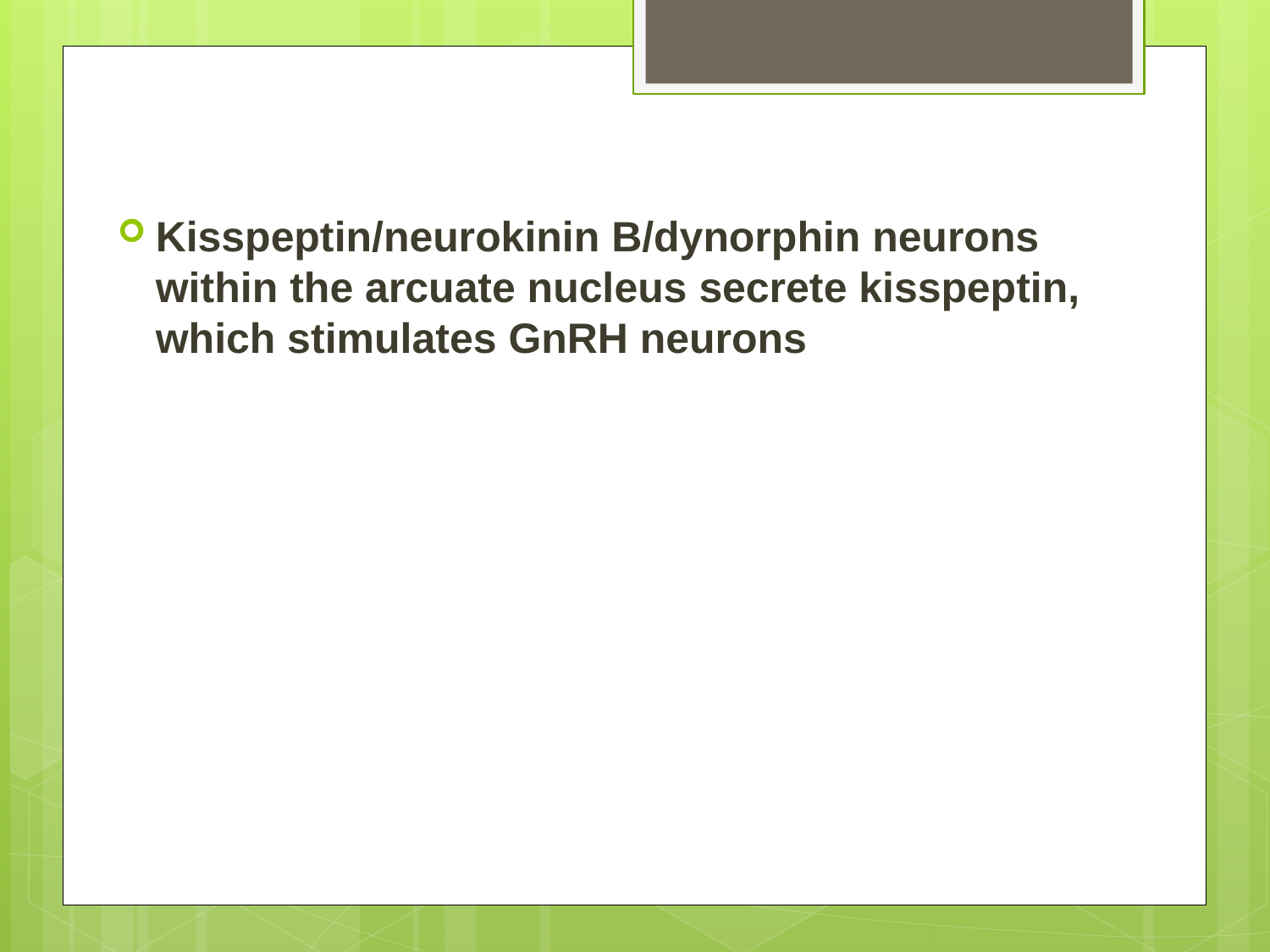

Kisspeptin/neurokinin B/dynorphin neurons within the arcuate nucleus secrete kisspeptin, which stimulates GnRH neurons
#